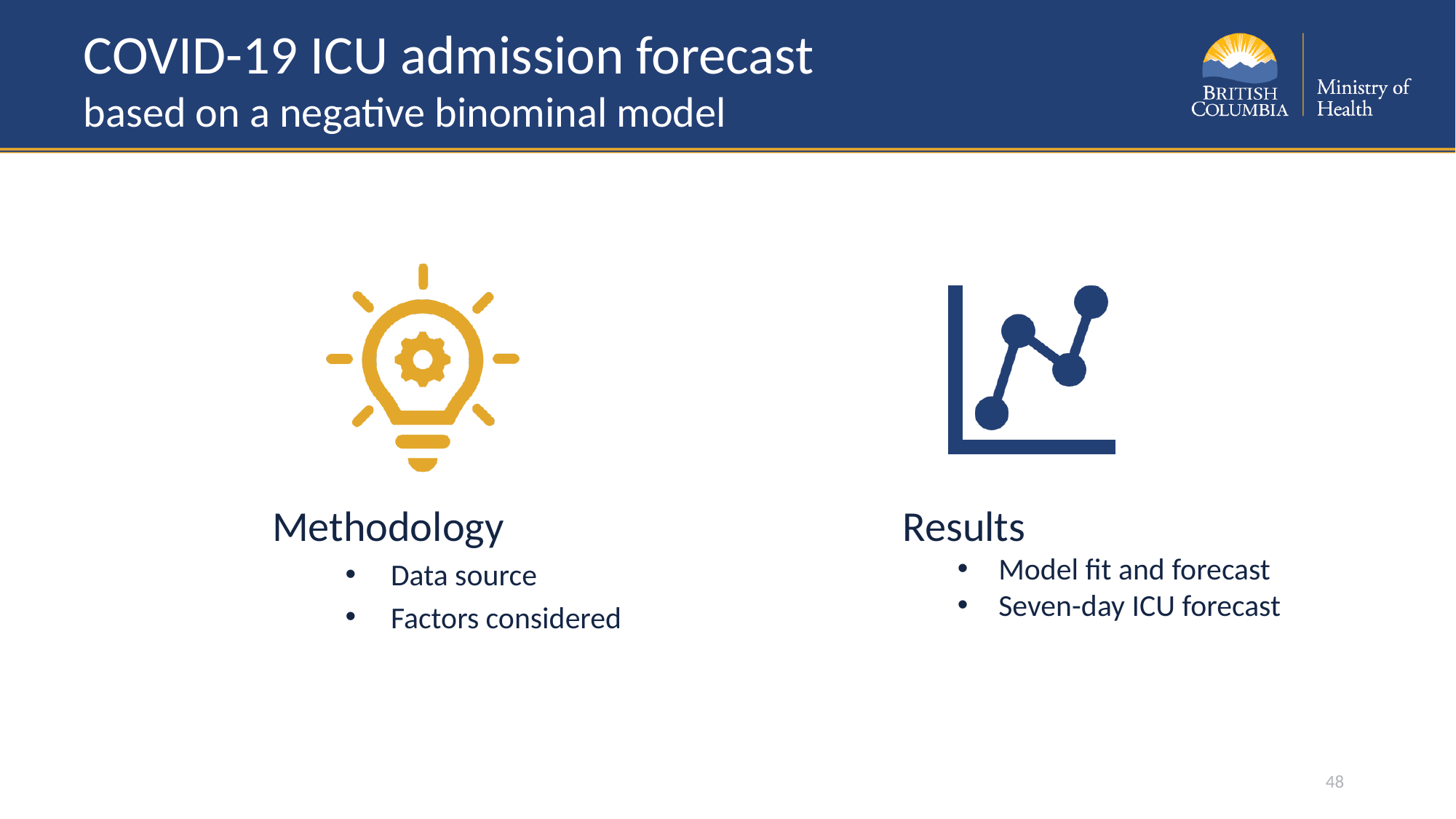

# COVID-19 ICU admission forecast based on a negative binominal model

Methodology
Data source
Factors considered

Results
Model fit and forecast
Seven-day ICU forecast
48